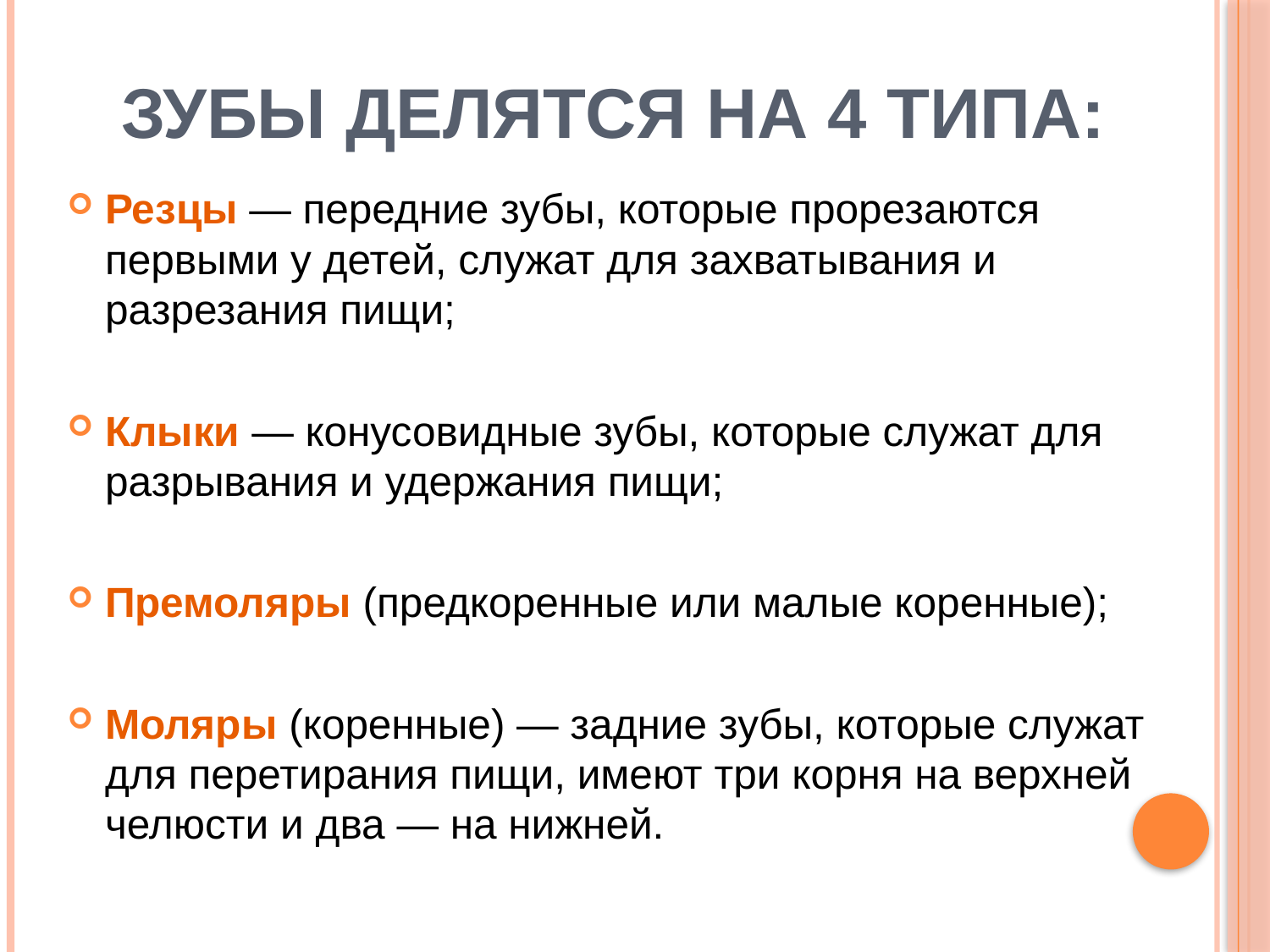

# Зубы делятся на 4 типа:
Резцы — передние зубы, которые прорезаются первыми у детей, служат для захватывания и разрезания пищи;

Клыки — конусовидные зубы, которые служат для разрывания и удержания пищи;

Премоляры (предкоренные или малые коренные);

Моляры (коренные) — задние зубы, которые служат для перетирания пищи, имеют три корня на верхней челюсти и два — на нижней.